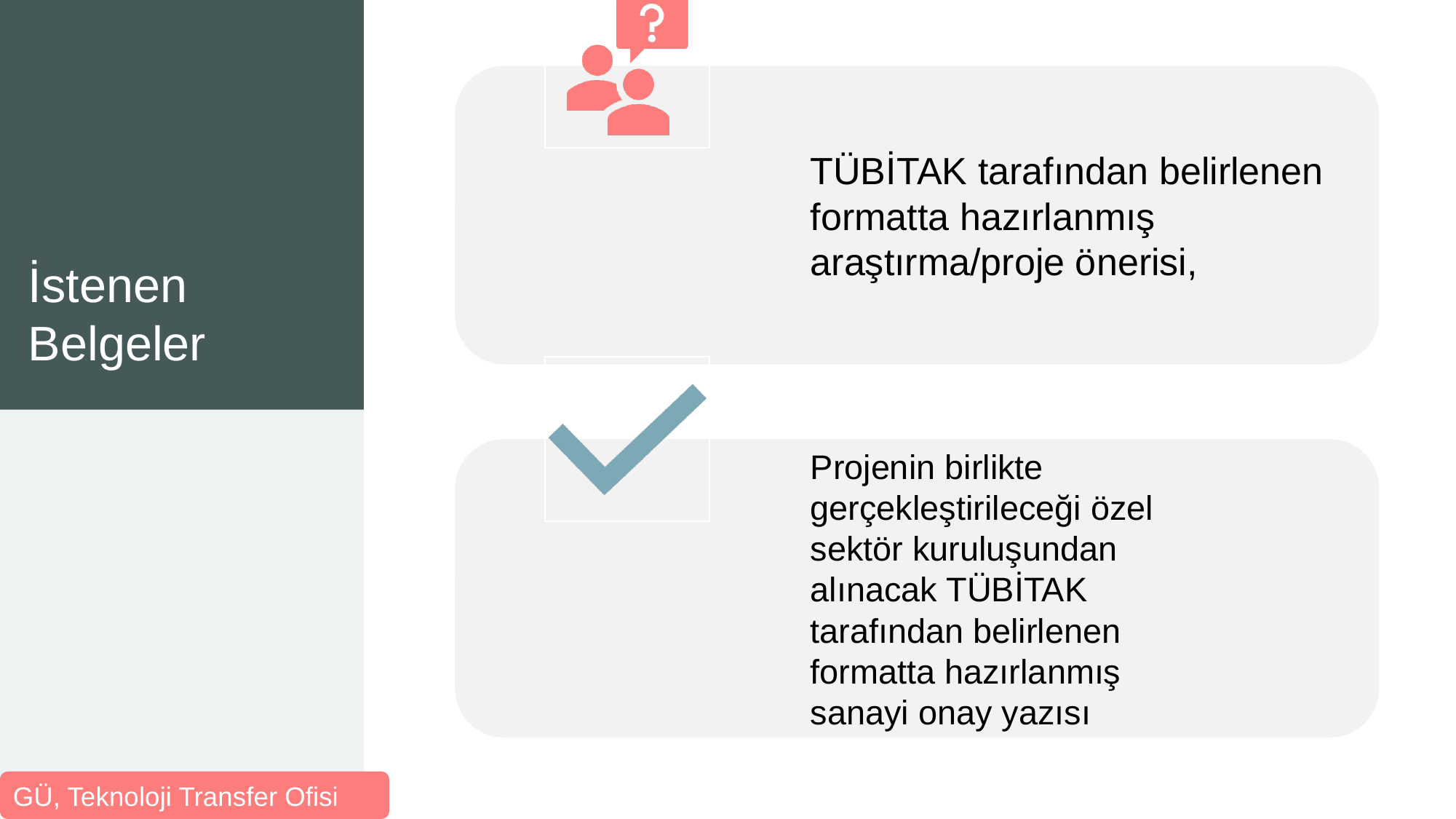

# İstenen Belgeler
TÜBİTAK tarafından belirlenen formatta hazırlanmış araştırma/proje önerisi,
Projenin birlikte gerçekleştirileceği özel sektör kuruluşundan alınacak TÜBİTAK tarafından belirlenen formatta hazırlanmış sanayi onay yazısı

GÜ, Teknoloji Transfer Ofisi